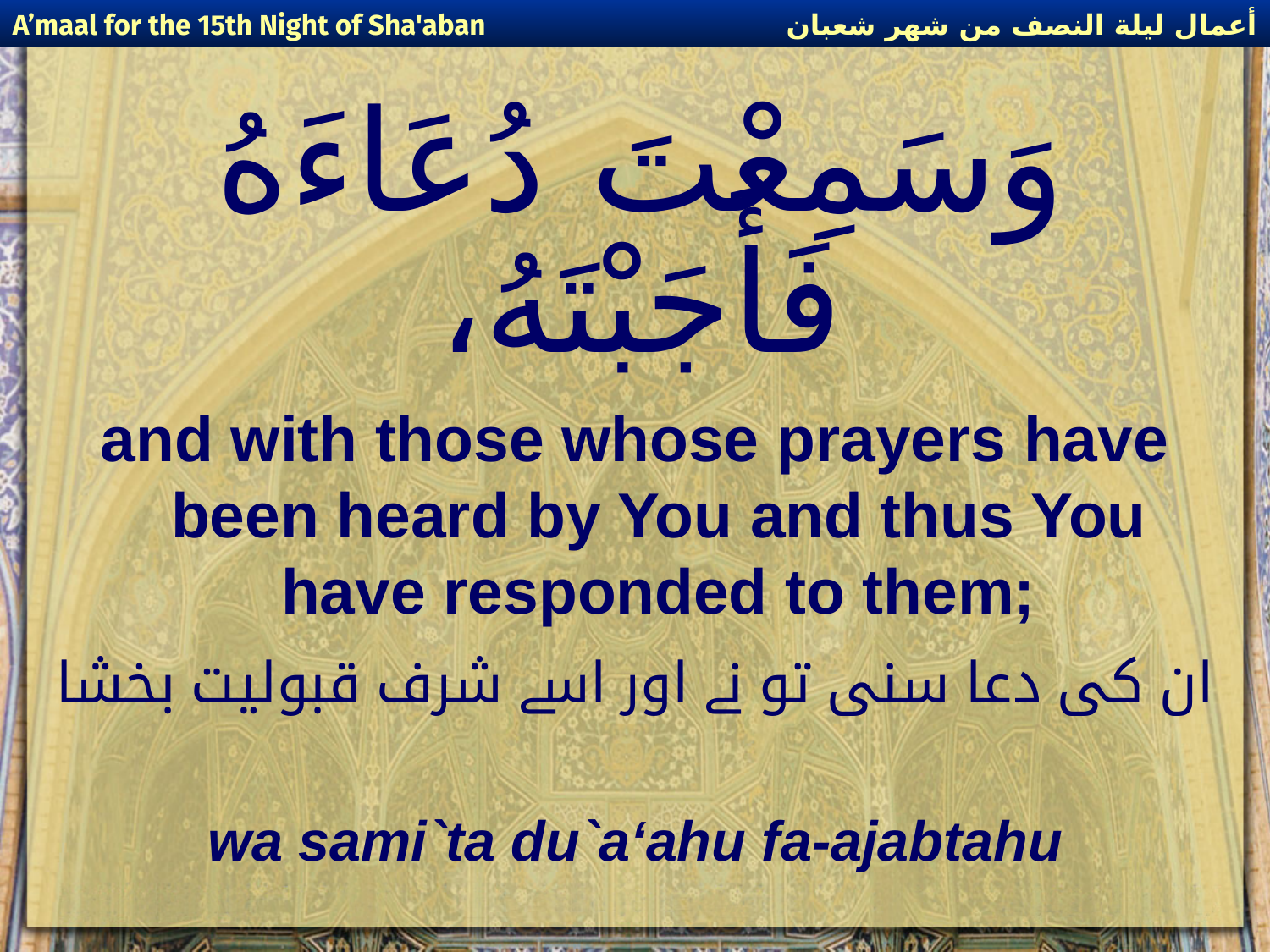

أعمال ليلة النصف من شهر شعبان
A’maal for the 15th Night of Sha'aban
# وَسَمِعْتَ دُعَاءَهُ فَأَجَبْتَهُ،
and with those whose prayers have been heard by You and thus You have responded to them;

ان کی دعا سنی تو نے اور اسے شرف قبولیت بخشا

wa sami`ta du`a‘ahu fa-ajabtahu